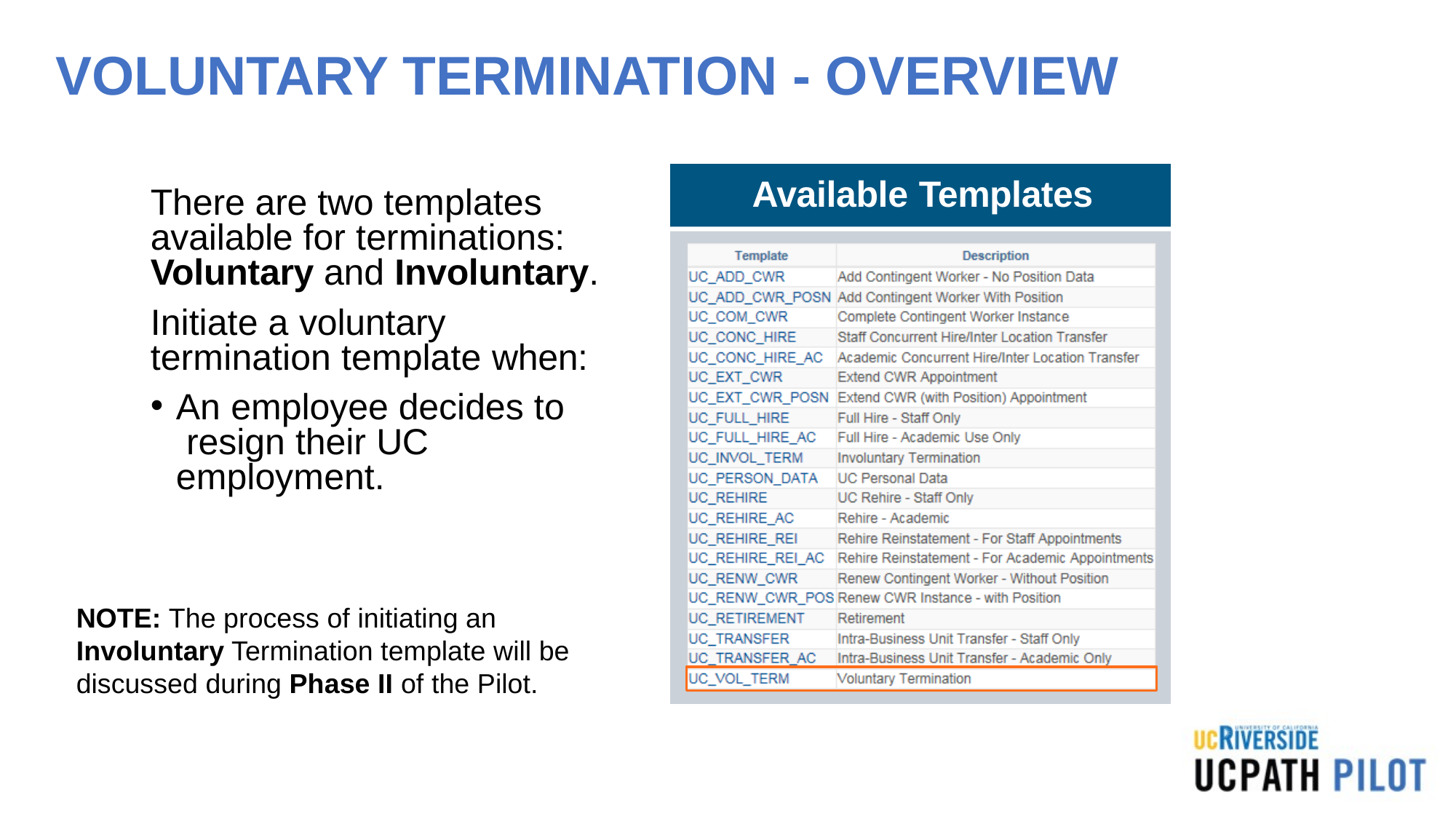

# VOLUNTARY TERMINATION - OVERVIEW

Available Templates
There are two templates  available for terminations:  Voluntary and Involuntary.
Initiate a voluntary  termination template when:
An employee decides to  resign their UC  employment.

NOTE: The process of initiating an Involuntary Termination template will be discussed during Phase II of the Pilot.